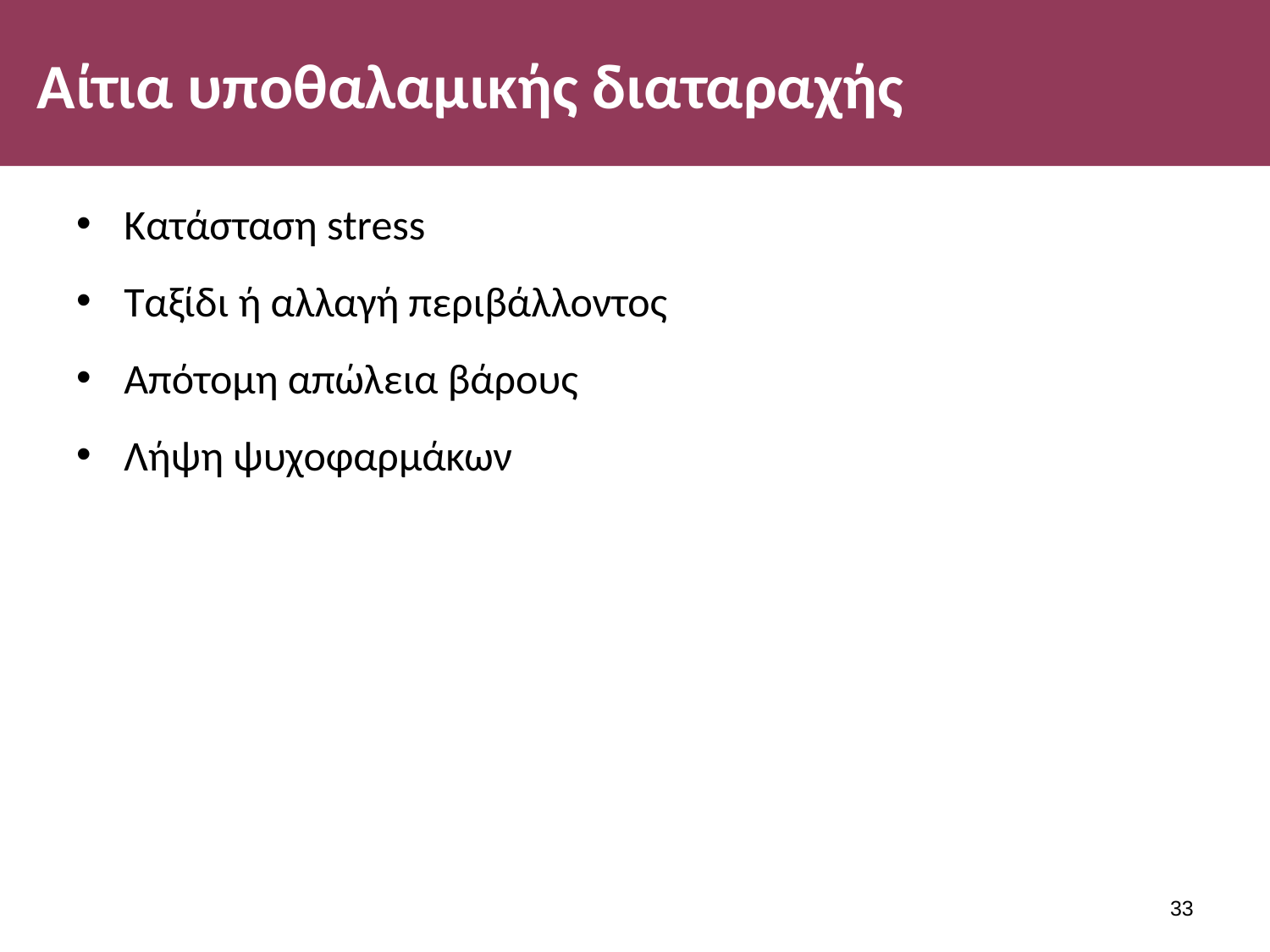

# Αίτια υποθαλαμικής διαταραχής
Κατάσταση stress
Ταξίδι ή αλλαγή περιβάλλοντος
Απότομη απώλεια βάρους
Λήψη ψυχοφαρμάκων

33